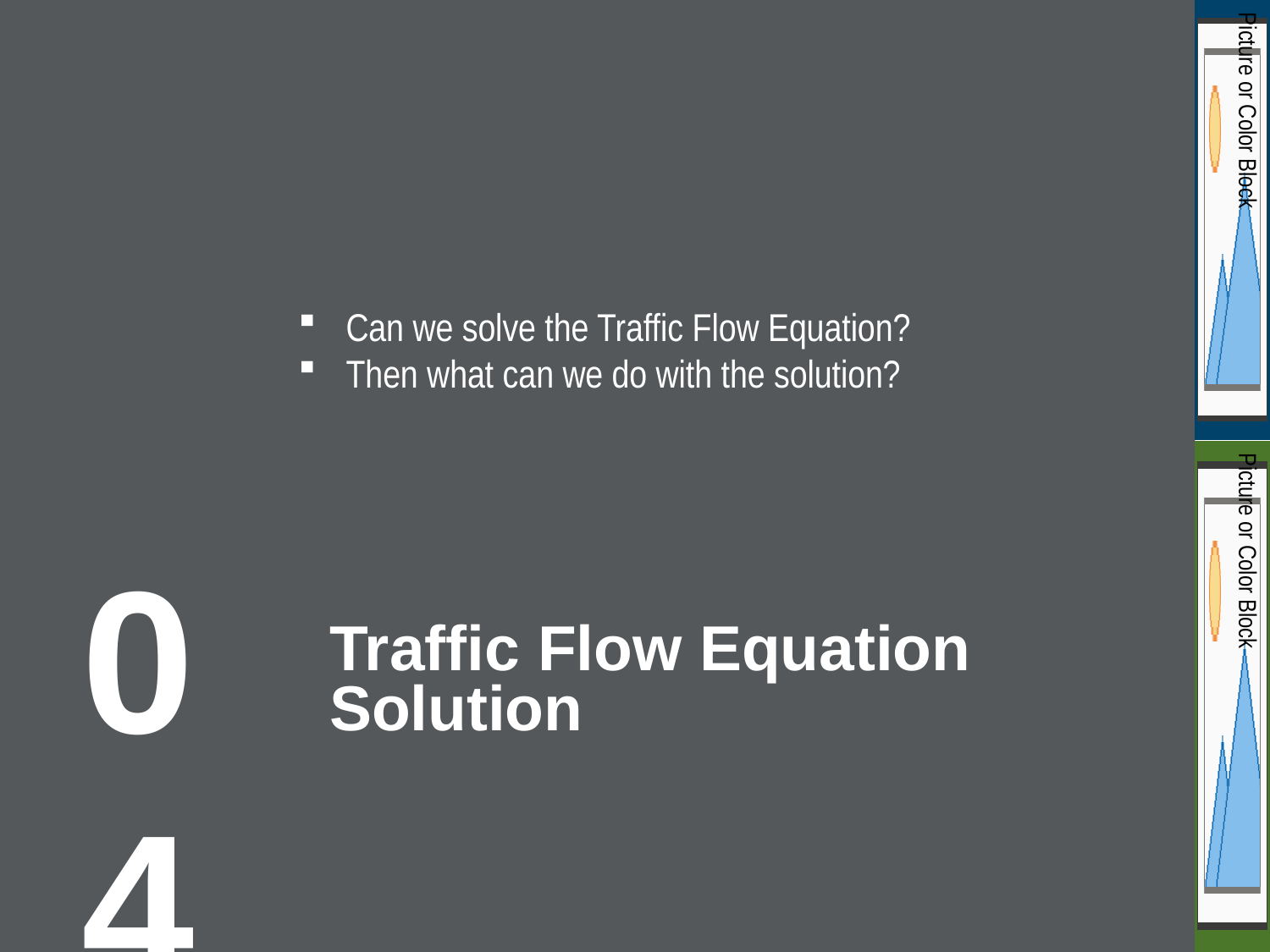

Can we solve the Traffic Flow Equation?
Then what can we do with the solution?

04
# Traffic Flow Equation Solution